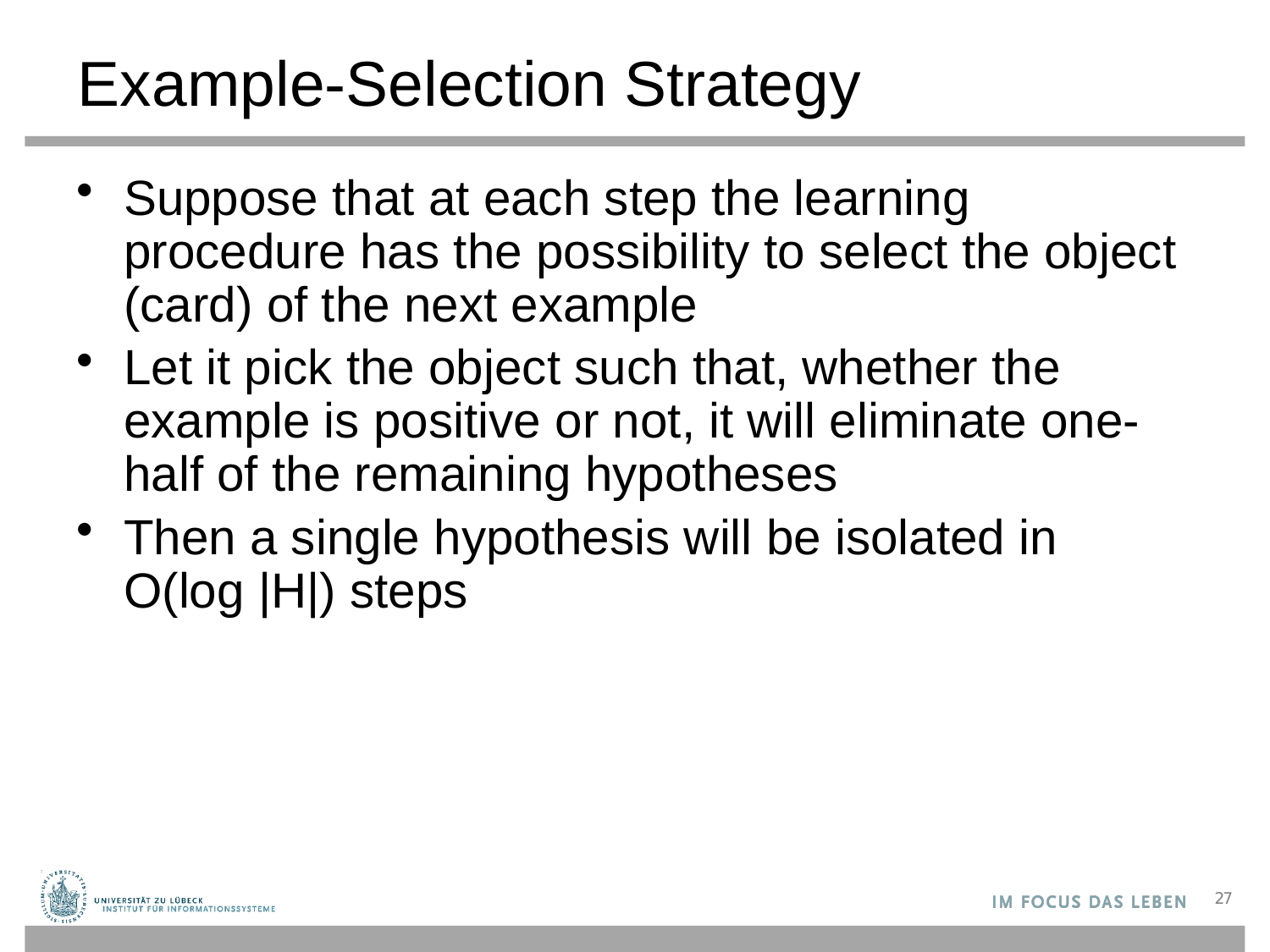

# Example-Selection Strategy
Suppose that at each step the learning procedure has the possibility to select the object (card) of the next example
Let it pick the object such that, whether the example is positive or not, it will eliminate one-half of the remaining hypotheses
Then a single hypothesis will be isolated in
O(log |H|) steps
27